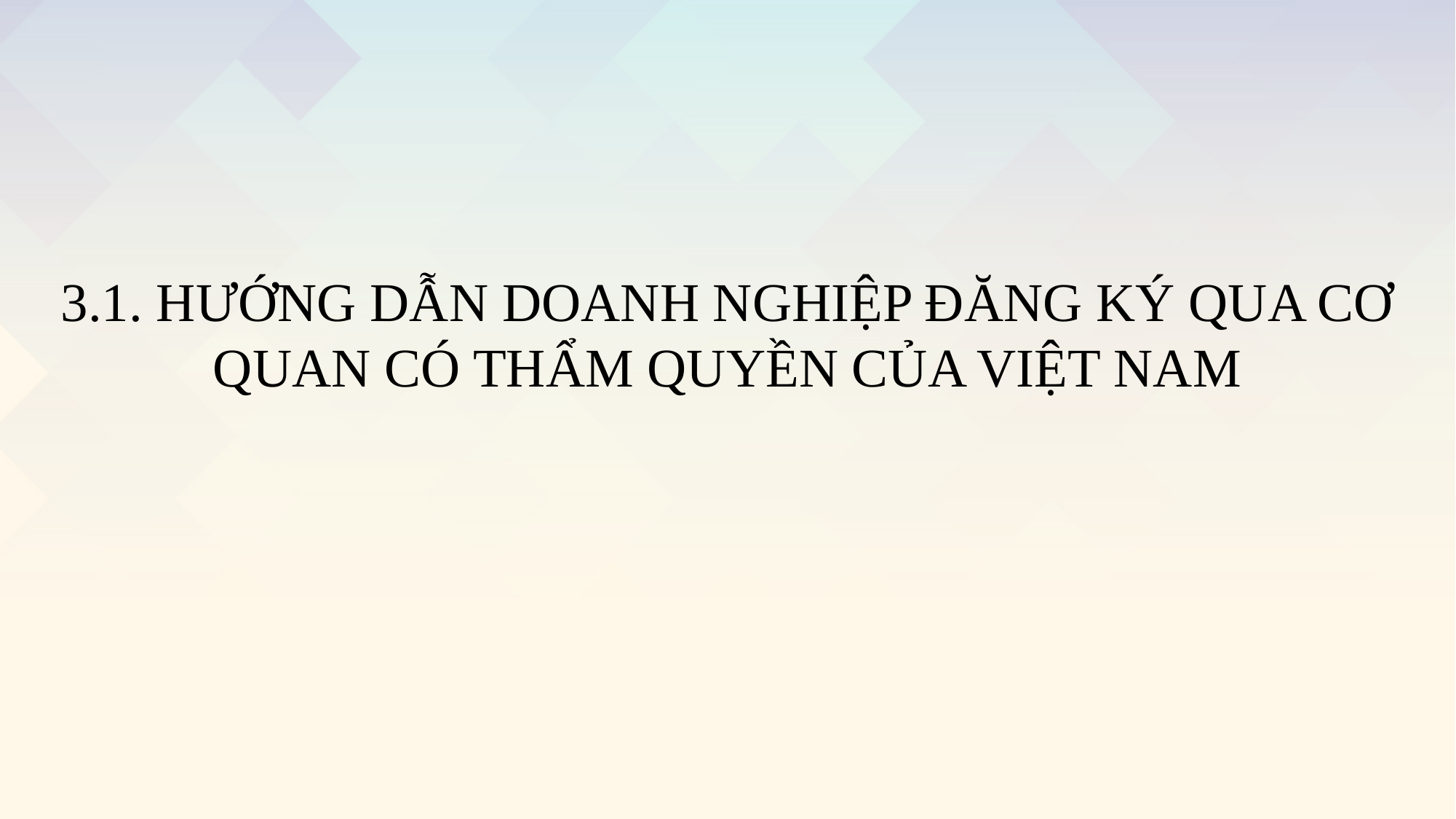

# 3.1. HƯỚNG DẪN DOANH NGHIỆP ĐĂNG KÝ QUA CƠ QUAN CÓ THẨM QUYỀN CỦA VIỆT NAM